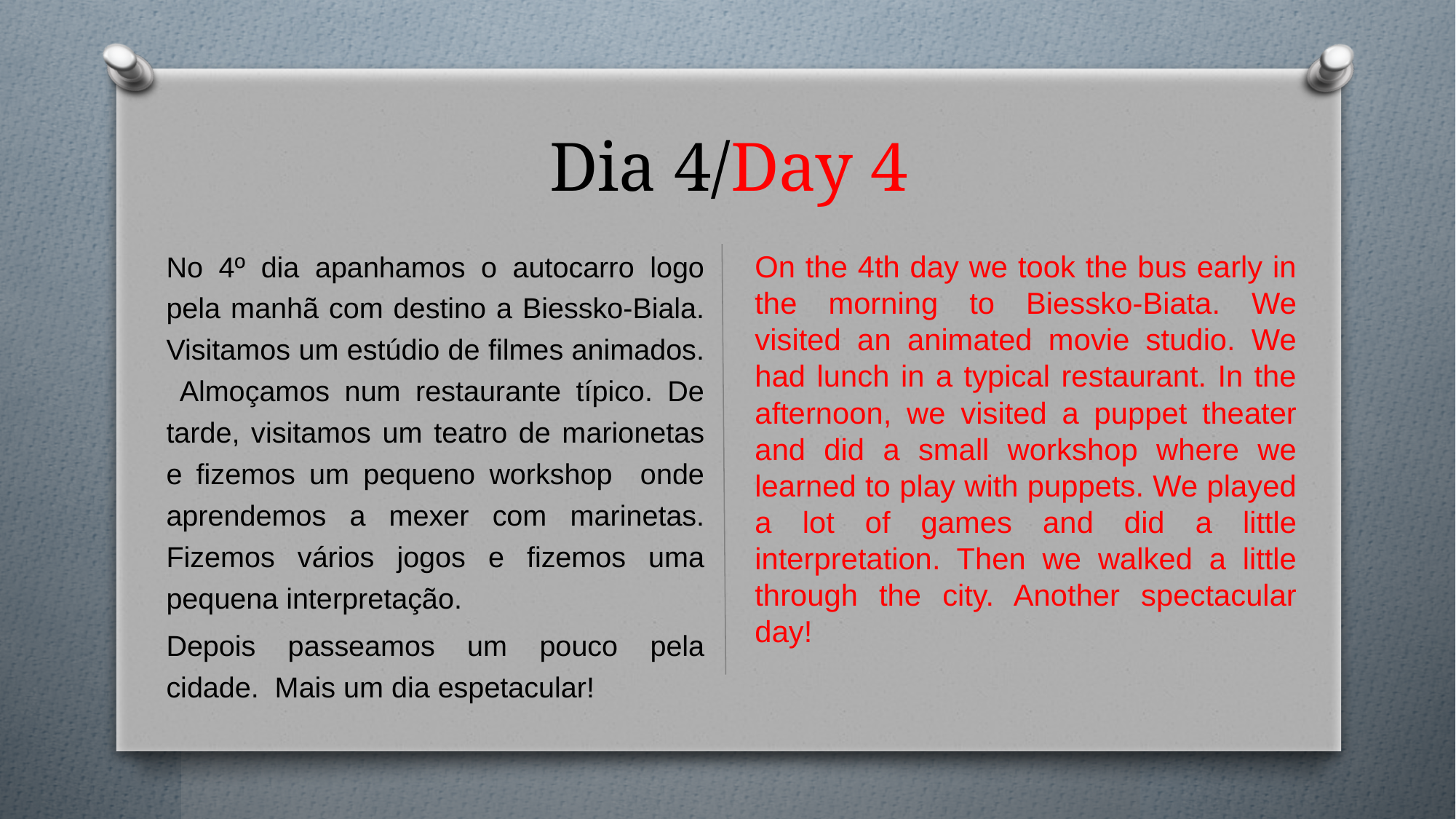

Dia 4/Day 4
No 4º dia apanhamos o autocarro logo pela manhã com destino a Biessko-Biala. Visitamos um estúdio de filmes animados.  Almoçamos num restaurante típico. De tarde, visitamos um teatro de marionetas e fizemos um pequeno workshop  onde aprendemos a mexer com marinetas. Fizemos vários jogos e fizemos uma pequena interpretação.
Depois passeamos um pouco pela cidade.  Mais um dia espetacular!

On the 4th day we took the bus early in the morning to Biessko-Biata. We visited an animated movie studio. We had lunch in a typical restaurant. In the afternoon, we visited a puppet theater and did a small workshop where we learned to play with puppets. We played a lot of games and did a little interpretation. Then we walked a little through the city. Another spectacular day!